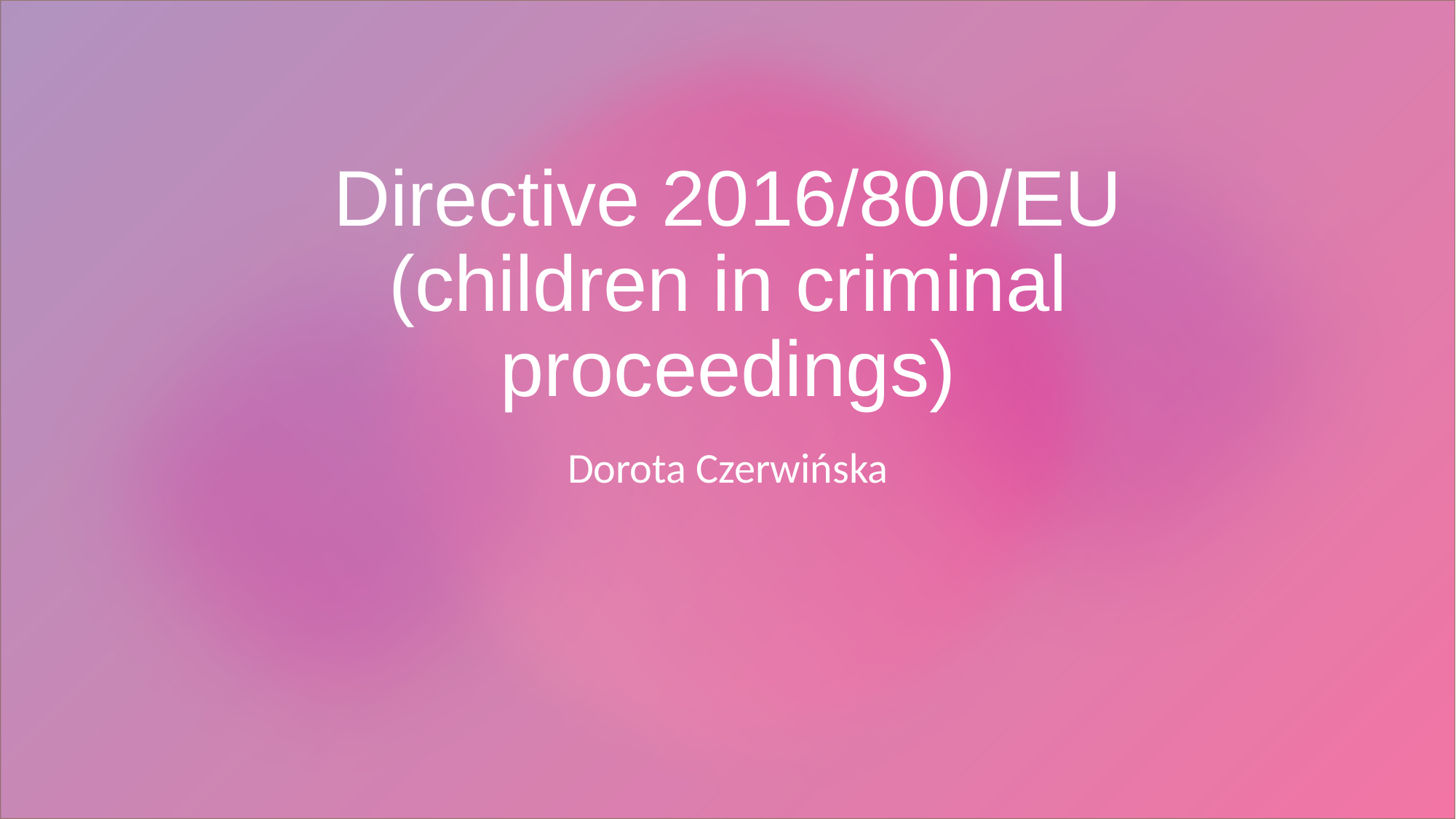

# Directive 2016/800/EU (children in criminal proceedings)
Dorota Czerwińska